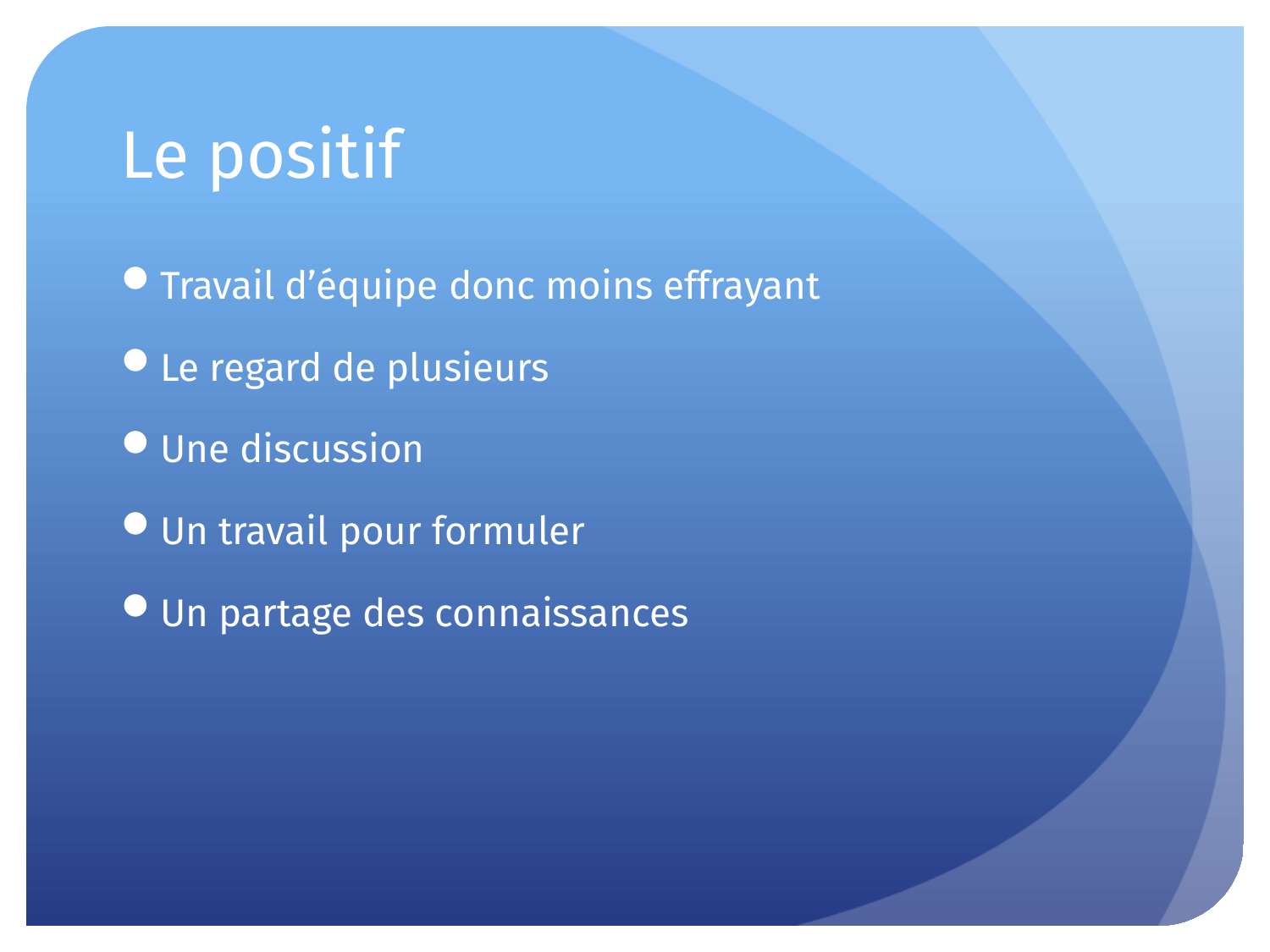

# Le positif
Travail d’équipe donc moins effrayant
Le regard de plusieurs
Une discussion
Un travail pour formuler
Un partage des connaissances